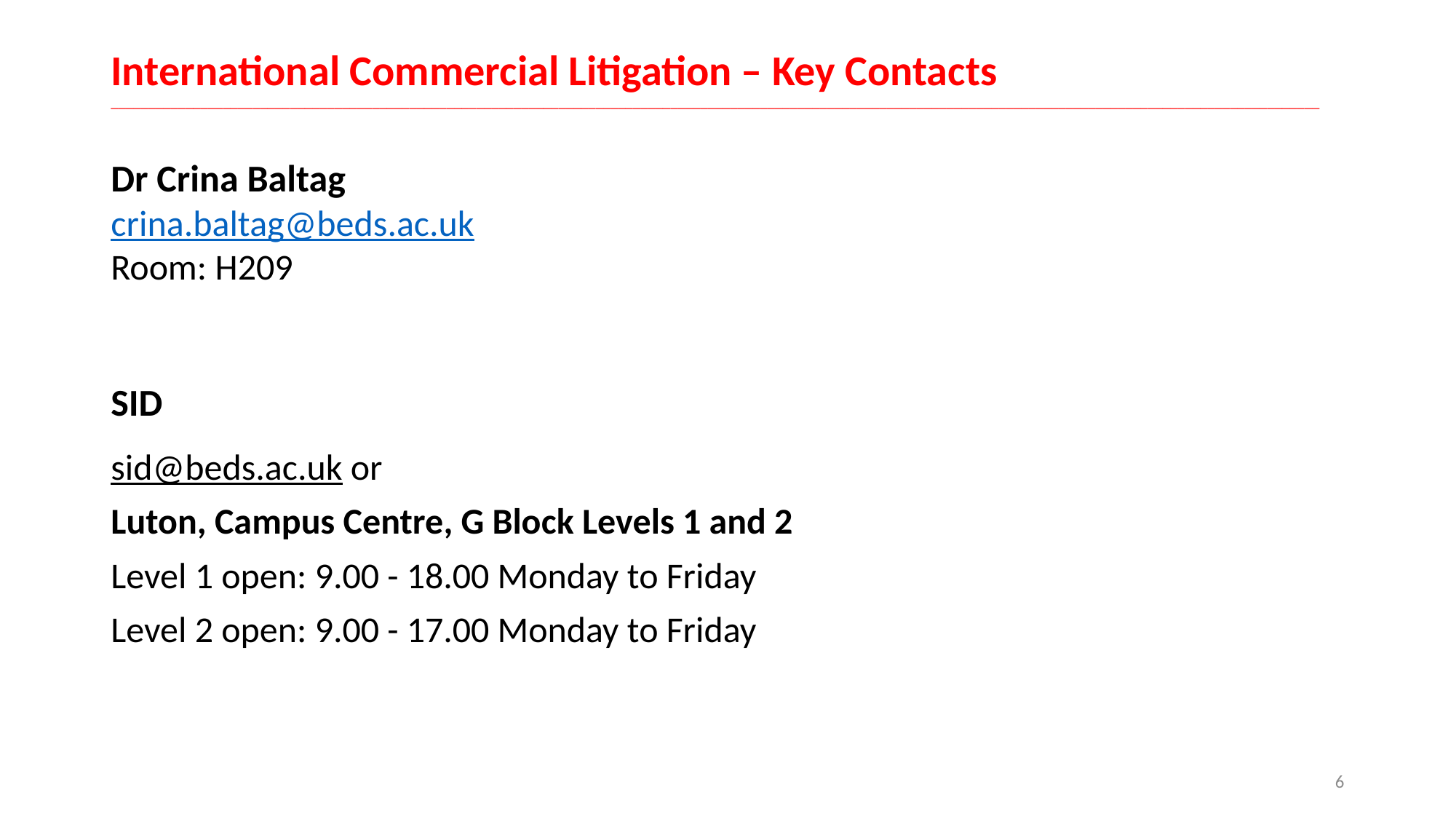

# International Commercial Litigation – Key Contacts __________________________________________________________________________________________________________________________________________________________________
Dr Crina Baltag
crina.baltag@beds.ac.uk
Room: H209

SID

sid@beds.ac.uk or
Luton, Campus Centre, G Block Levels 1 and 2
Level 1 open: 9.00 - 18.00 Monday to Friday
Level 2 open: 9.00 - 17.00 Monday to Friday

6